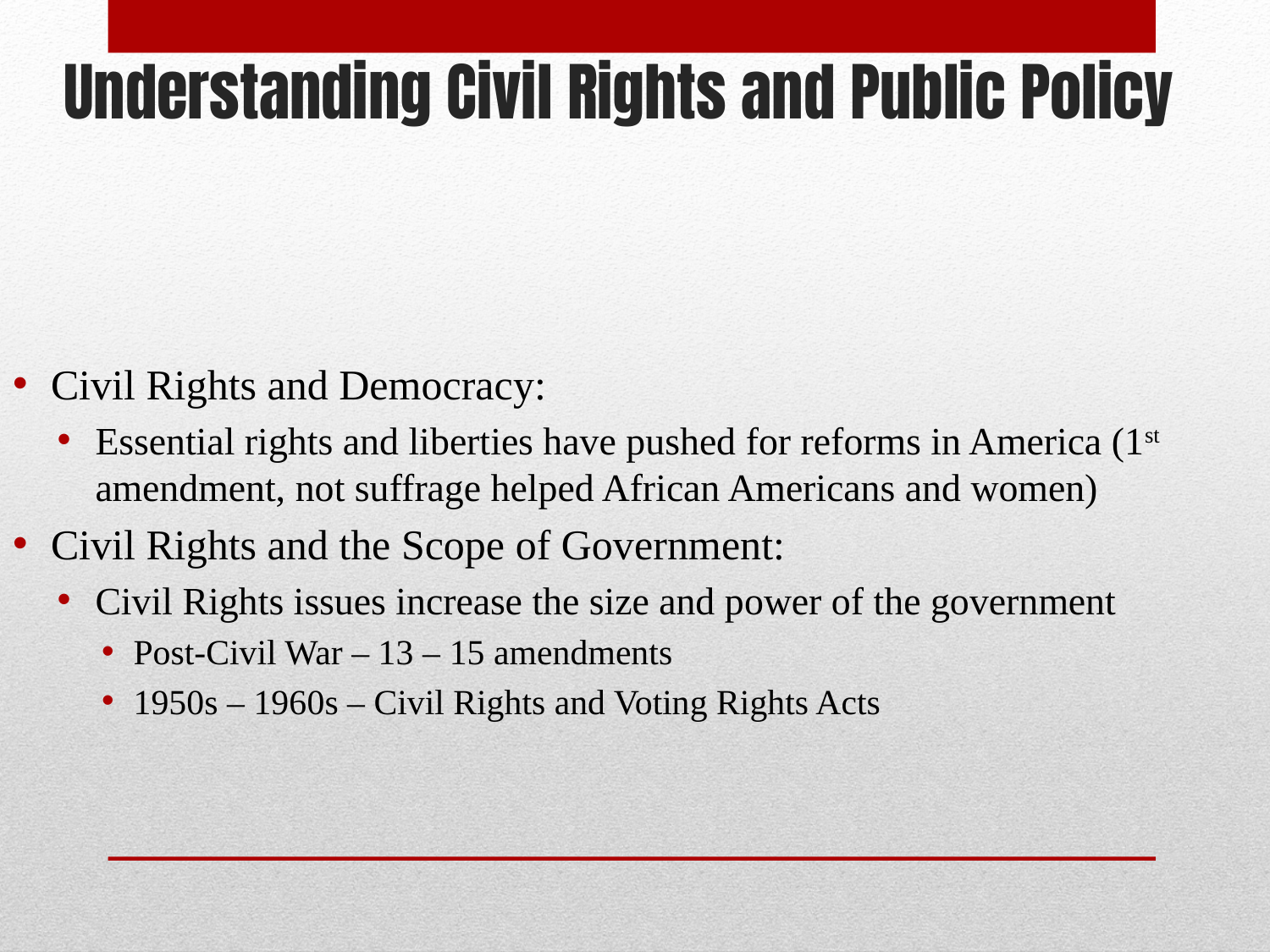

# Understanding Civil Rights and Public Policy
Civil Rights and Democracy:
Essential rights and liberties have pushed for reforms in America (1st amendment, not suffrage helped African Americans and women)
Civil Rights and the Scope of Government:
Civil Rights issues increase the size and power of the government
Post-Civil War – 13 – 15 amendments
1950s – 1960s – Civil Rights and Voting Rights Acts